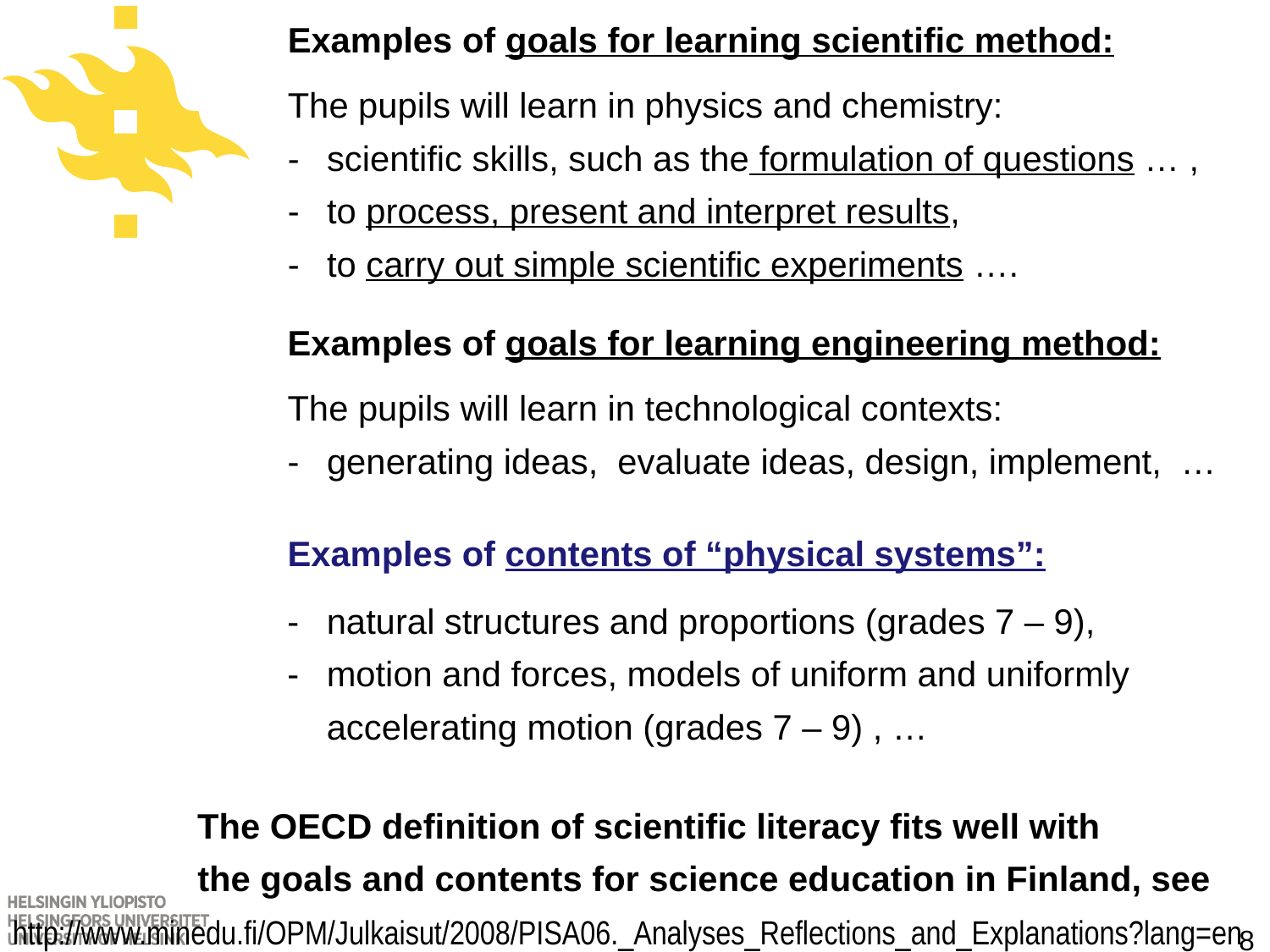

# Examples of goals for learning scientific method:
The pupils will learn in physics and chemistry:
-	scientific skills, such as the formulation of questions … ,
-	to process, present and interpret results,
-	to carry out simple scientific experiments ….
Examples of goals for learning engineering method:
The pupils will learn in technological contexts:
-	generating ideas,  evaluate ideas, design, implement,  …
Examples of contents of “physical systems”:
-	natural structures and proportions (grades 7 – 9),
-	motion and forces, models of uniform and uniformly accelerating motion (grades 7 – 9) , …

                   The OECD definition of scientific literacy fits well with
                   the goals and contents for science education in Finland, see http://www.minedu.fi/OPM/Julkaisut/2008/PISA06._Analyses_Reflections_and_Explanations?lang=en

8